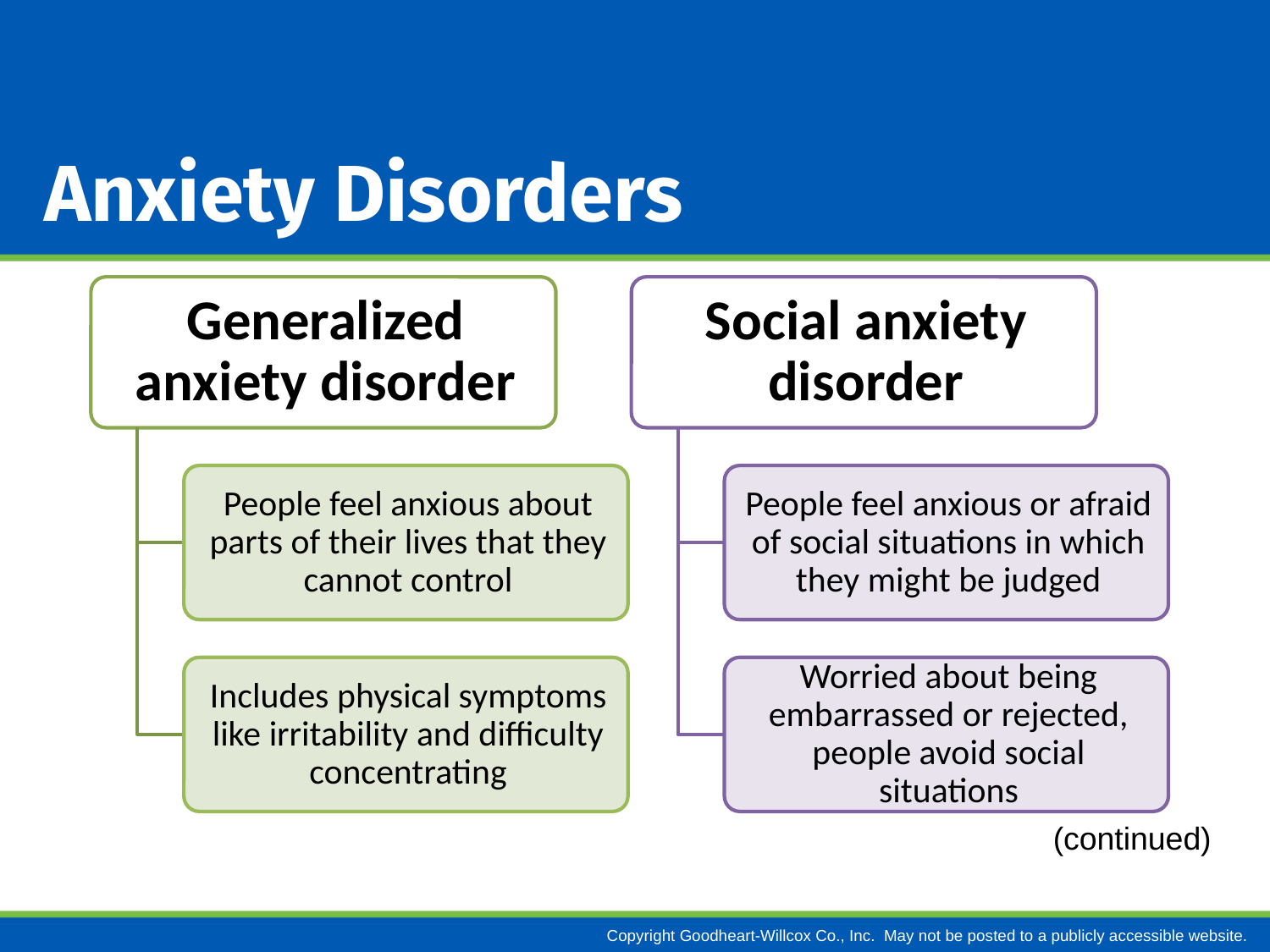

# Anxiety Disorders
Generalized anxiety disorder
People feel anxious about parts of their lives that they cannot control
Includes physical symptoms like irritability and difficulty concentrating
Social anxiety disorder
People feel anxious or afraid of social situations in which they might be judged
Worried about being embarrassed or rejected, people avoid social situations
(continued)